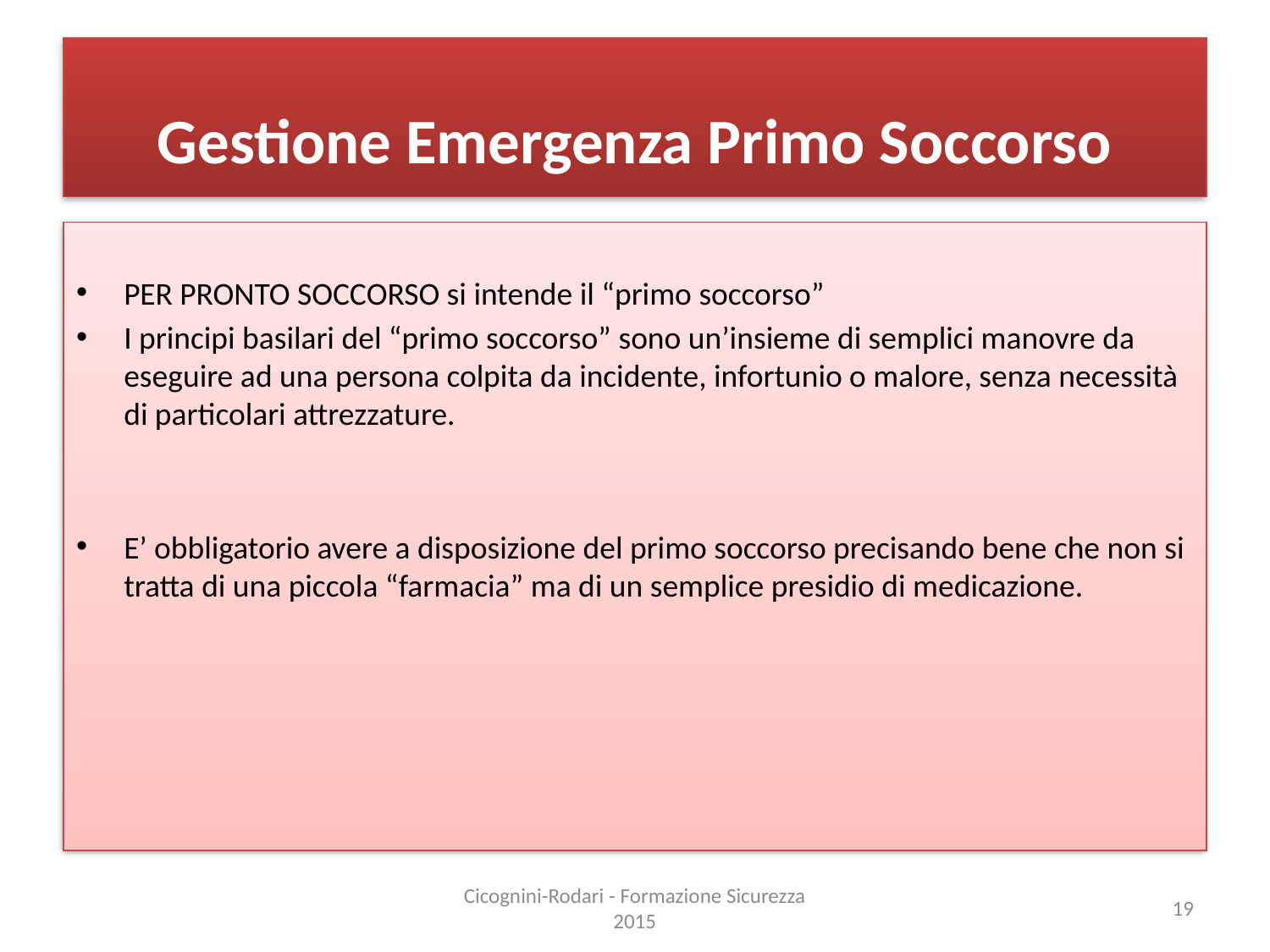

# Gestione Emergenza Primo Soccorso

PER PRONTO SOCCORSO si intende il “primo soccorso”
I principi basilari del “primo soccorso” sono un’insieme di semplici manovre da eseguire ad una persona colpita da incidente, infortunio o malore, senza necessità di particolari attrezzature.

E’ obbligatorio avere a disposizione del primo soccorso precisando bene che non si tratta di una piccola “farmacia” ma di un semplice presidio di medicazione.
Cicognini-Rodari - Formazione Sicurezza 2015
19